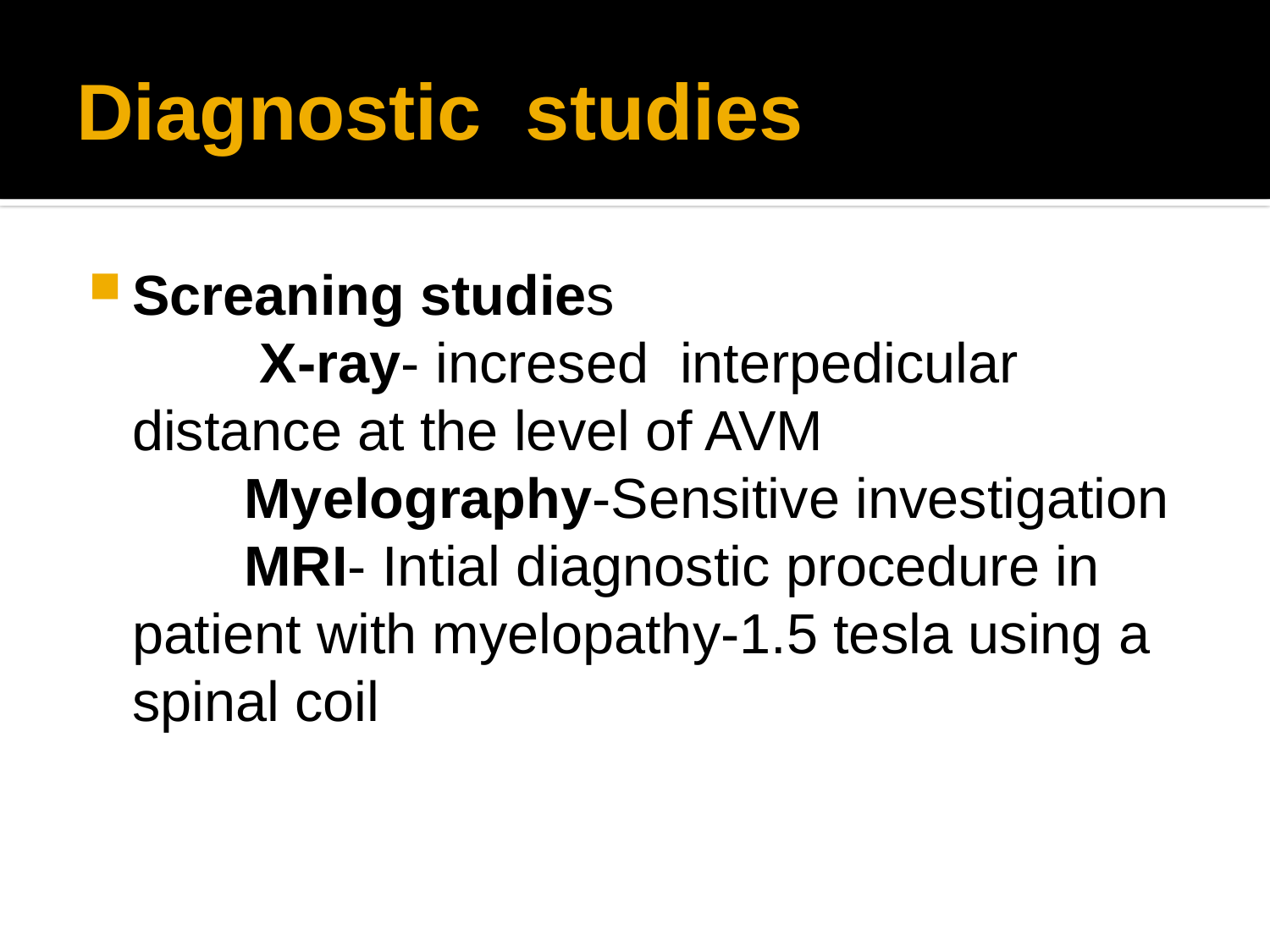

# Diagnostic  studies
Screaning studies
           X-ray- incresed  interpedicular distance at the level of AVM
          Myelography-Sensitive investigation
          MRI- Intial diagnostic procedure in patient with myelopathy-1.5 tesla using a spinal coil